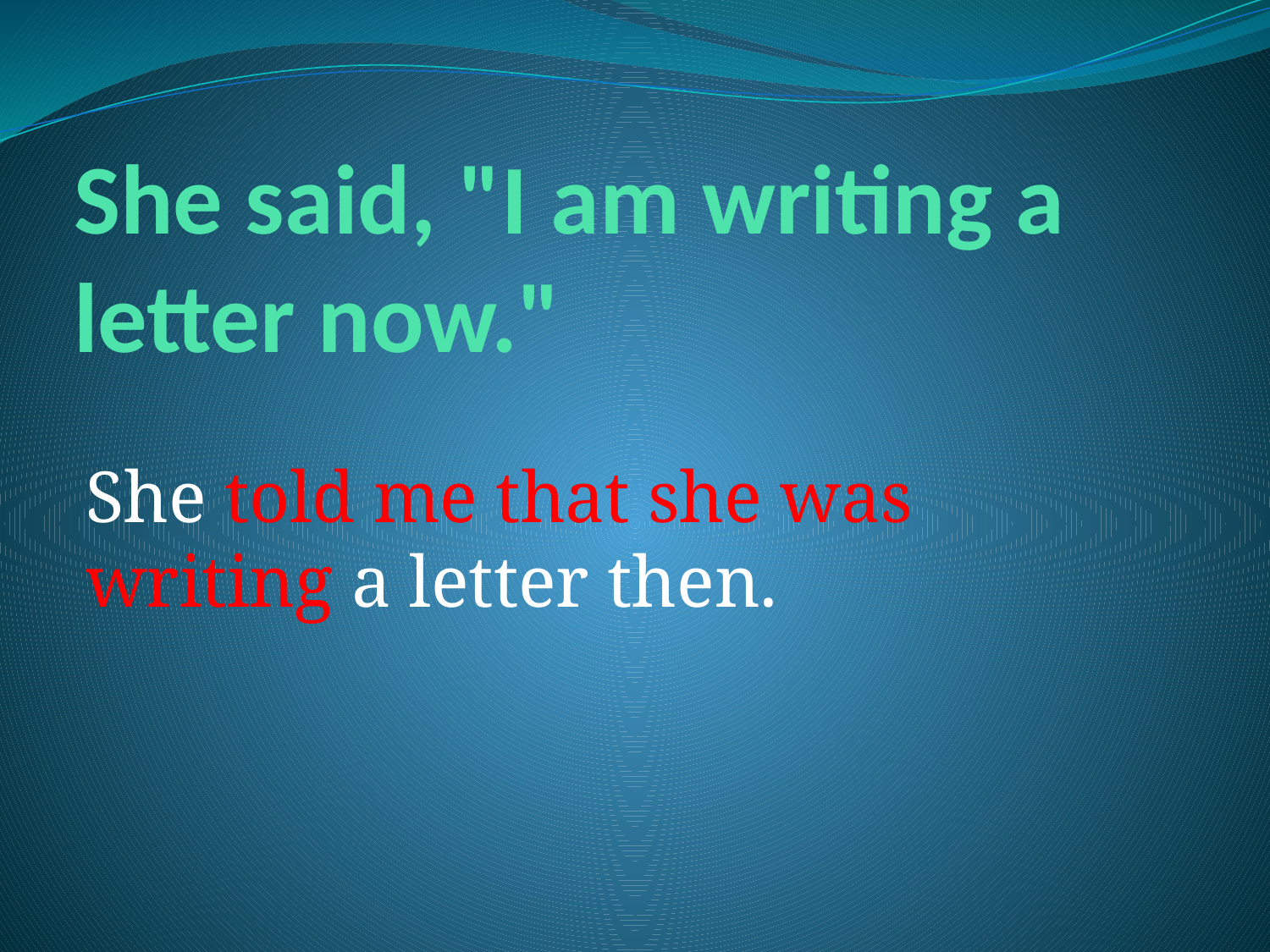

# She said, "I am writing a letter now."
She told me that she was writing a letter then.